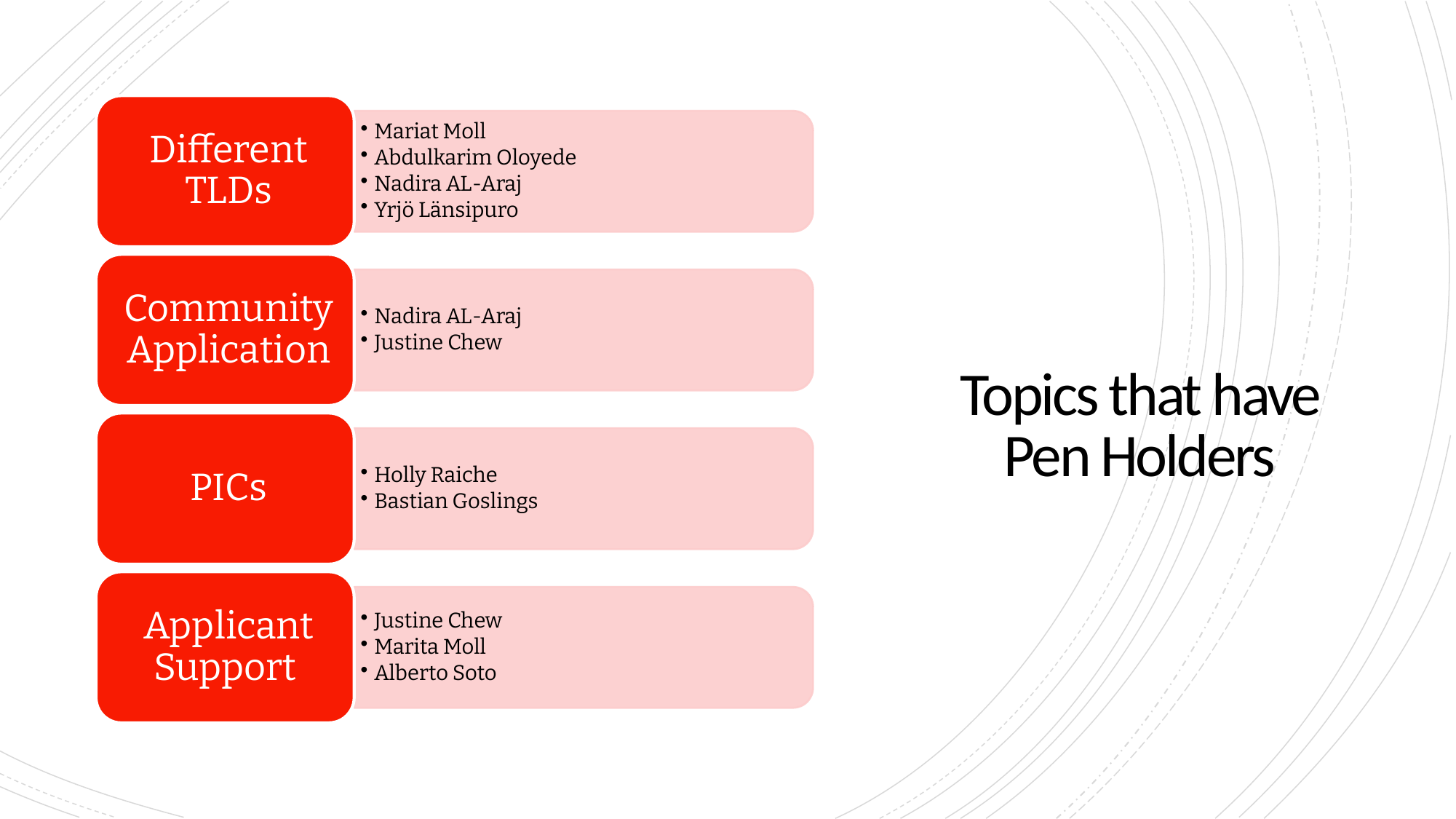

Mariat Moll
Abdulkarim Oloyede
Nadira AL-Araj
Yrjö Länsipuro
Different TLDs
Nadira AL-Araj
Justine Chew
Community Application
Holly Raiche
Bastian Goslings
PICs
Justine Chew
Marita Moll
Alberto Soto
Applicant Support
# Topics that have Pen Holders